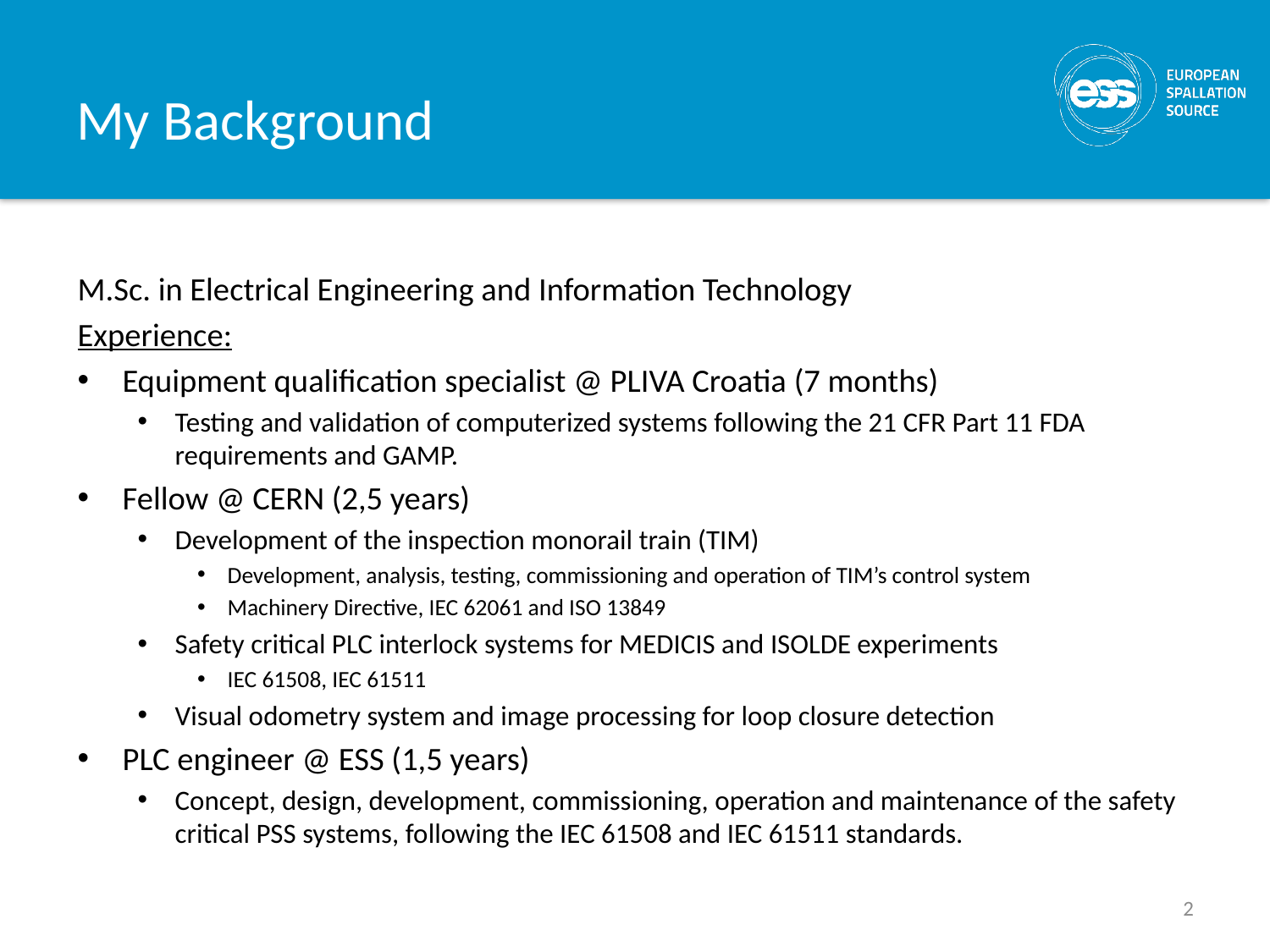

# My Background
M.Sc. in Electrical Engineering and Information Technology
Experience:
Equipment qualification specialist @ PLIVA Croatia (7 months)
Testing and validation of computerized systems following the 21 CFR Part 11 FDA requirements and GAMP.
Fellow @ CERN (2,5 years)
Development of the inspection monorail train (TIM)
Development, analysis, testing, commissioning and operation of TIM’s control system
Machinery Directive, IEC 62061 and ISO 13849
Safety critical PLC interlock systems for MEDICIS and ISOLDE experiments
IEC 61508, IEC 61511
Visual odometry system and image processing for loop closure detection
PLC engineer @ ESS (1,5 years)
Concept, design, development, commissioning, operation and maintenance of the safety critical PSS systems, following the IEC 61508 and IEC 61511 standards.
2